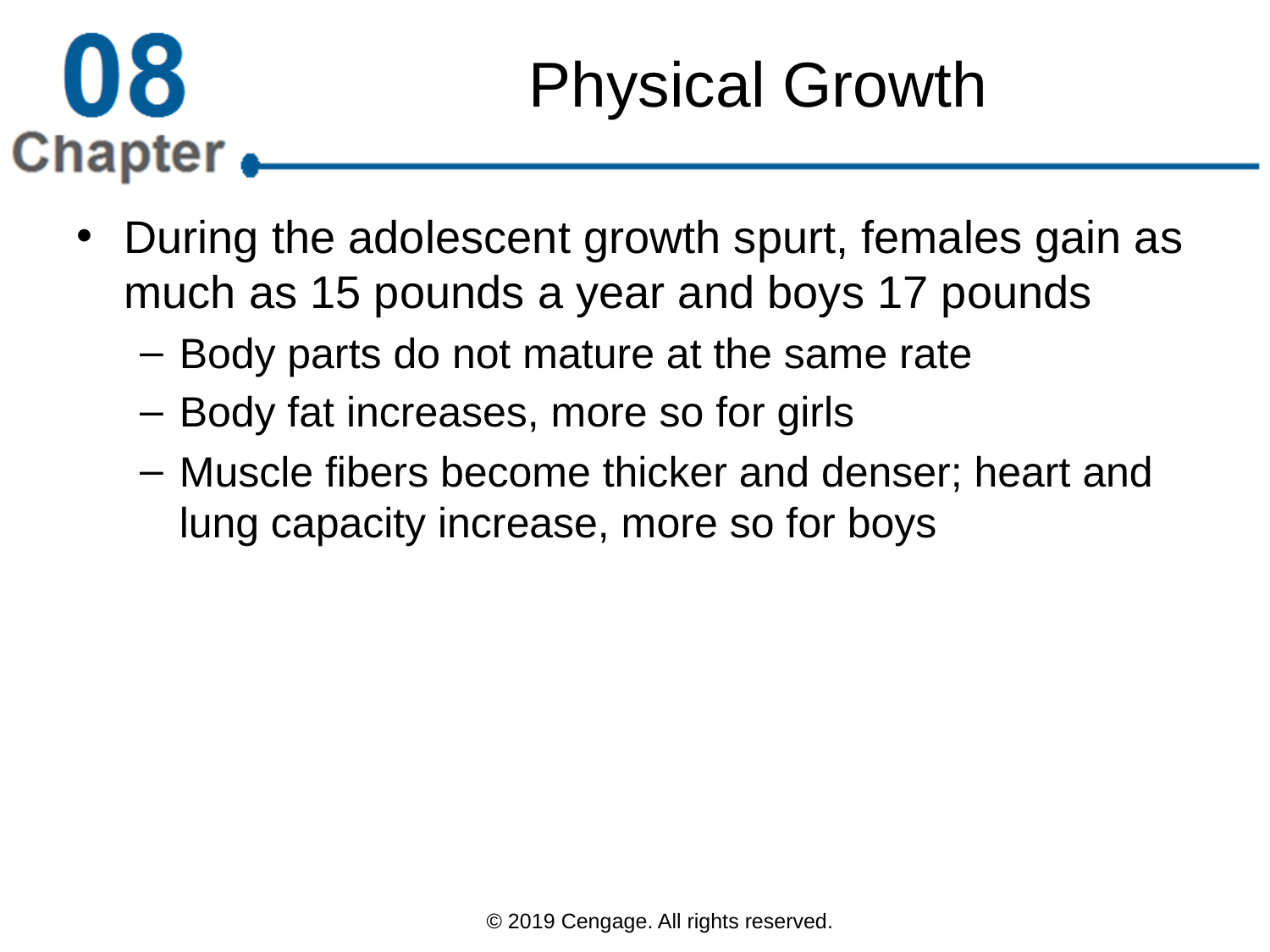

# Physical Growth
During the adolescent growth spurt, females gain as much as 15 pounds a year and boys 17 pounds
Body parts do not mature at the same rate
Body fat increases, more so for girls
Muscle fibers become thicker and denser; heart and lung capacity increase, more so for boys